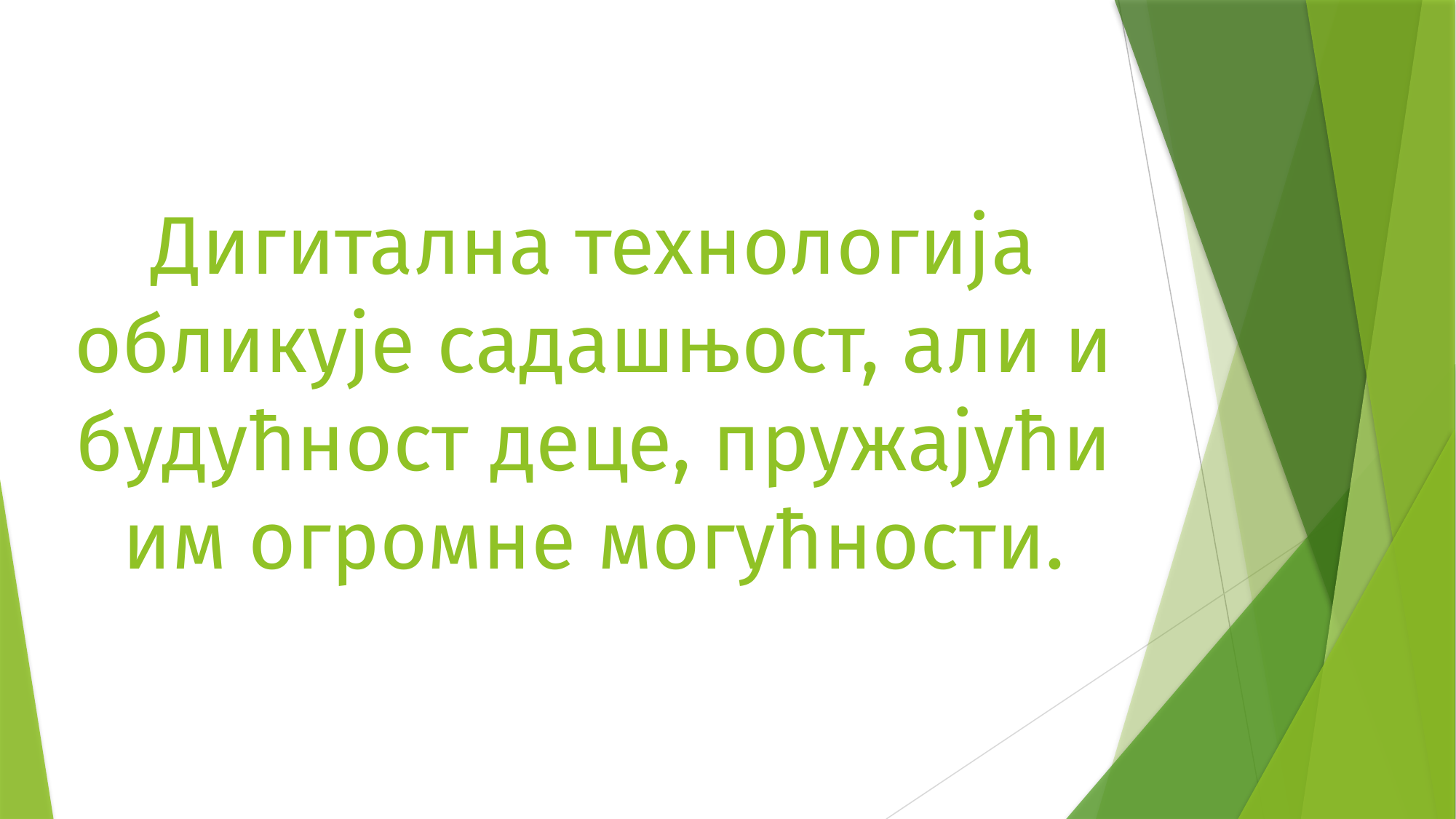

Дигитална технологија
обликује садашњост, али и
будућност деце, пружајући
им огромне могућности.